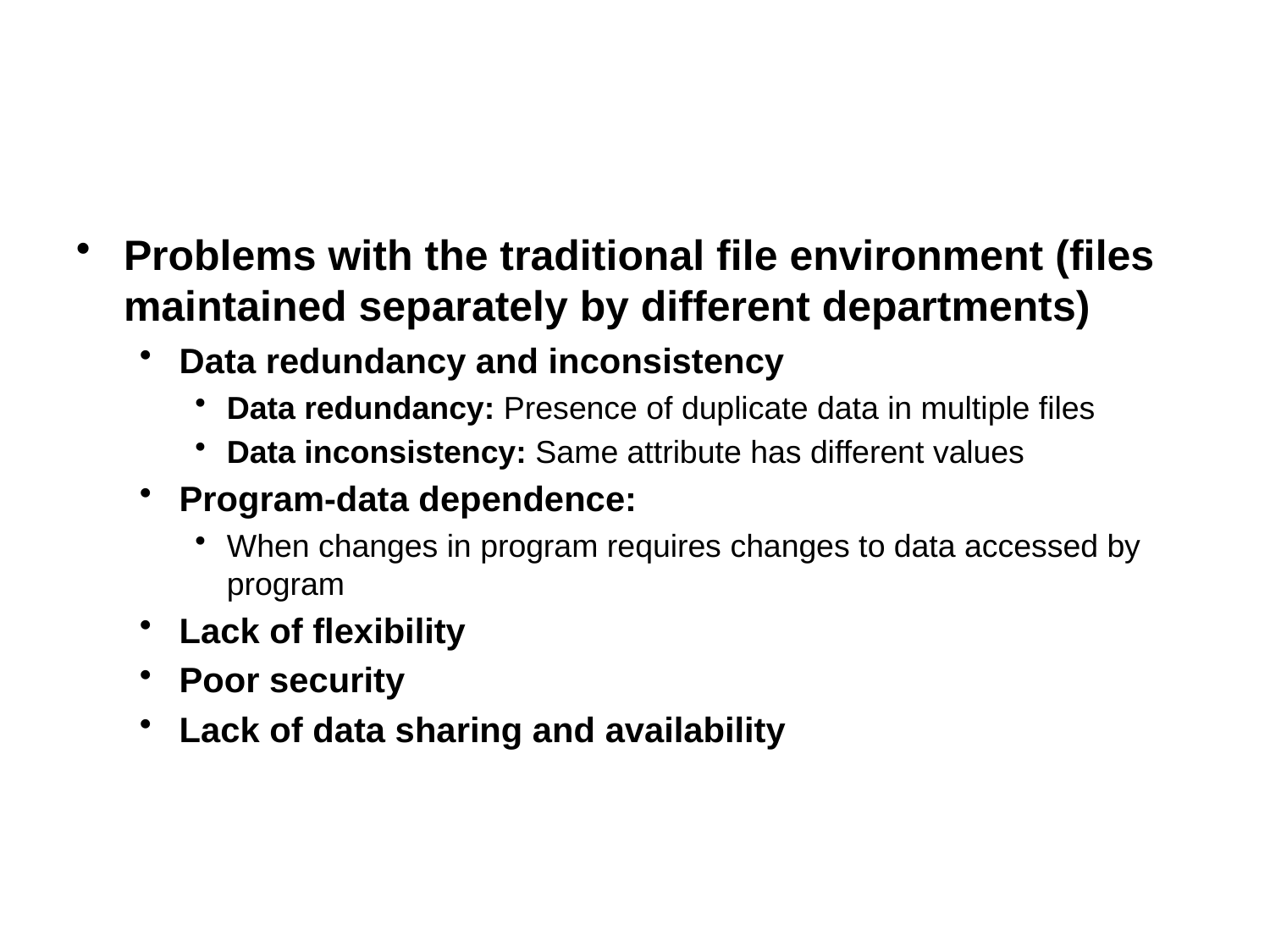

Problems with the traditional file environment (files maintained separately by different departments)
Data redundancy and inconsistency
Data redundancy: Presence of duplicate data in multiple files
Data inconsistency: Same attribute has different values
Program-data dependence:
When changes in program requires changes to data accessed by program
Lack of flexibility
Poor security
Lack of data sharing and availability